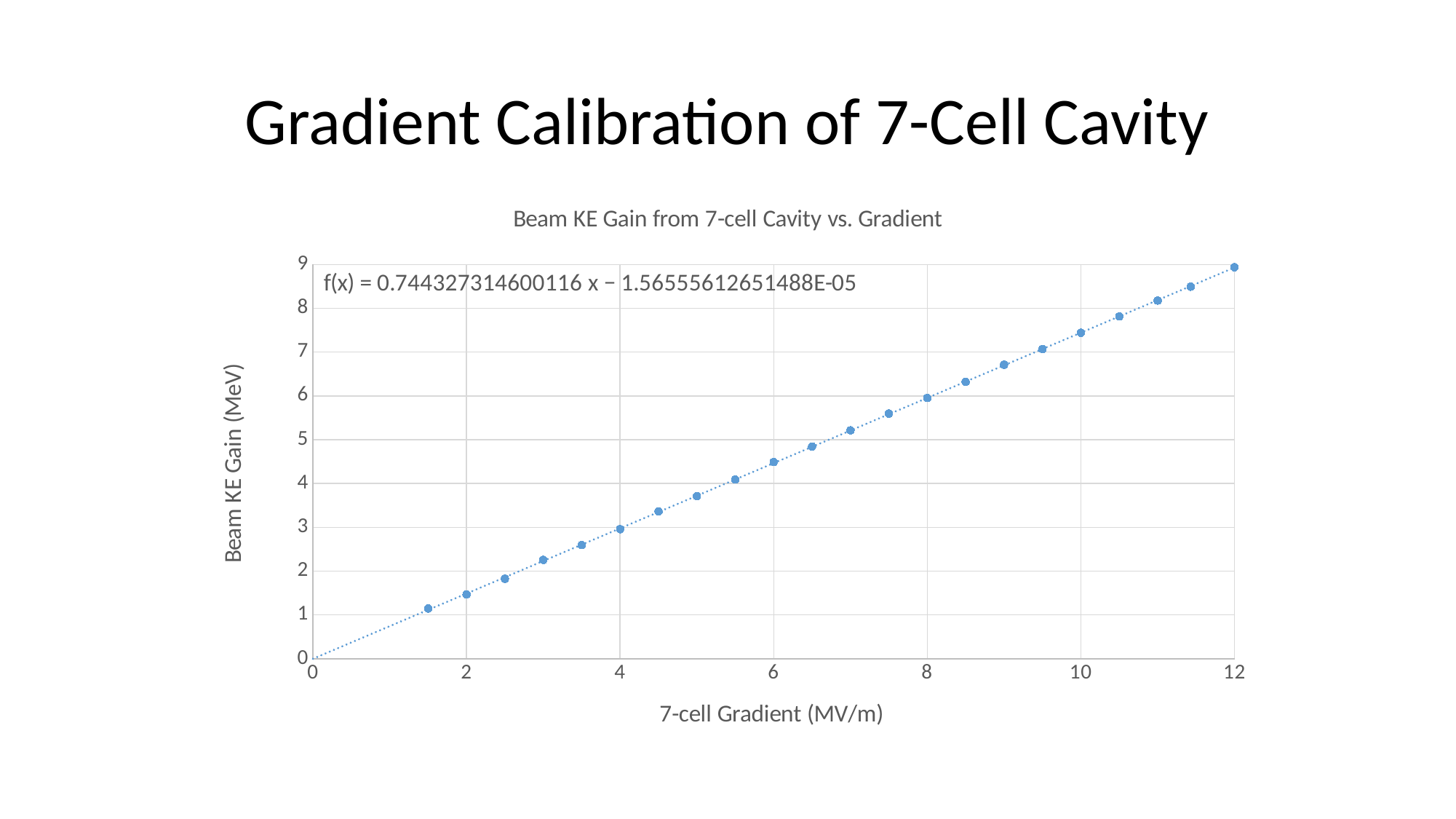

# Gradient Calibration of 7-Cell Cavity

### Chart: Beam KE Gain from 7-cell Cavity vs. Gradient

| Category |  |
|---|---|